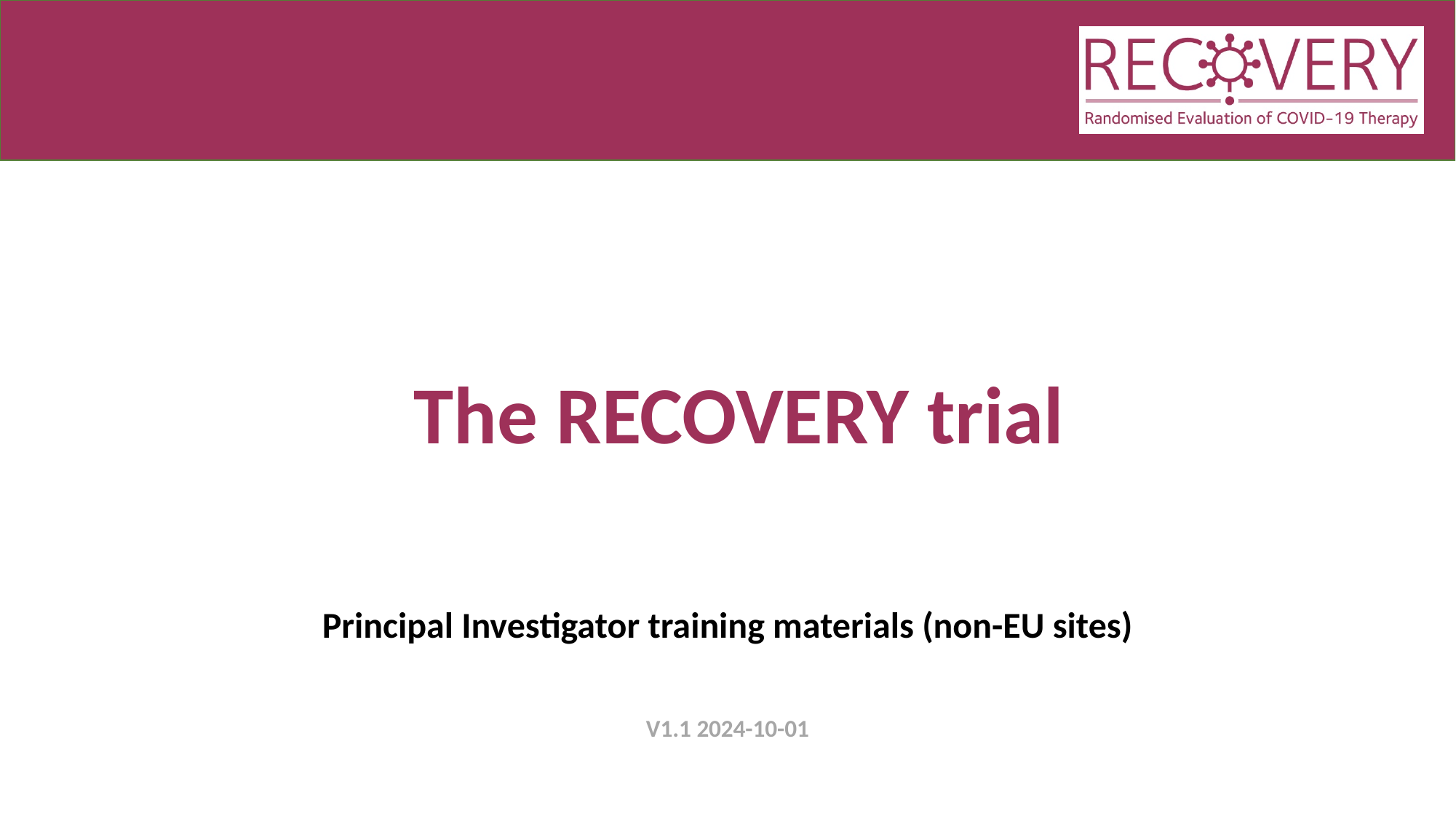

# The RECOVERY trial
Principal Investigator training materials (non-EU sites)

V1.1 2024-10-01